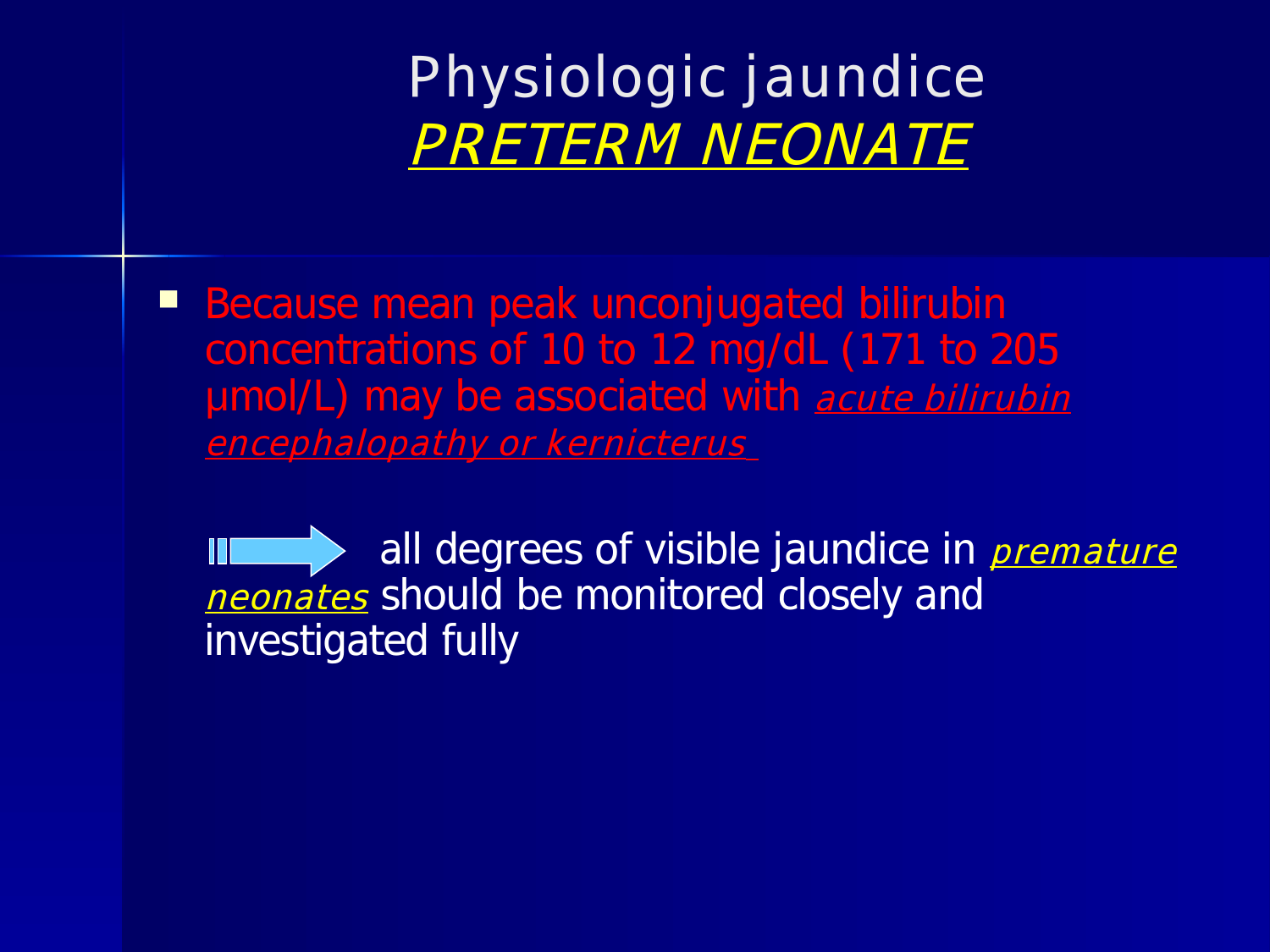

# Physiologic jaundice PRETERM NEONATE
Because mean peak unconjugated bilirubin concentrations of 10 to 12 mg/dL (171 to 205 μmol/L) may be associated with acute bilirubin encephalopathy or kernicterus

                 all degrees of visible jaundice in premature neonates should be monitored closely and investigated fully